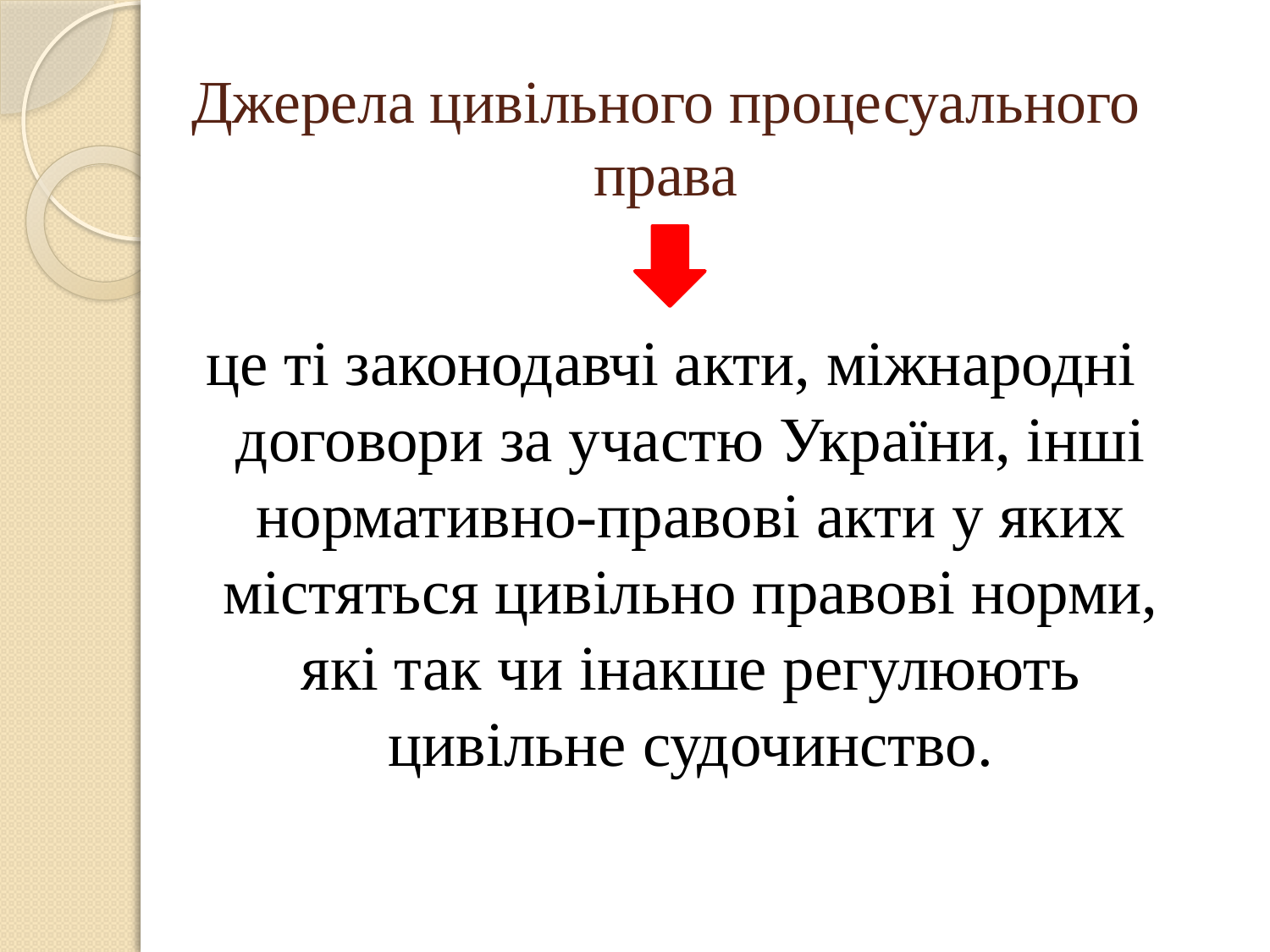

# Джерела цивільного процесуального права

це ті законодавчі акти, міжнародні договори за участю України, інші нормативно-правові акти у яких містяться цивільно правові норми, які так чи інакше регулюють цивільне судочинство.